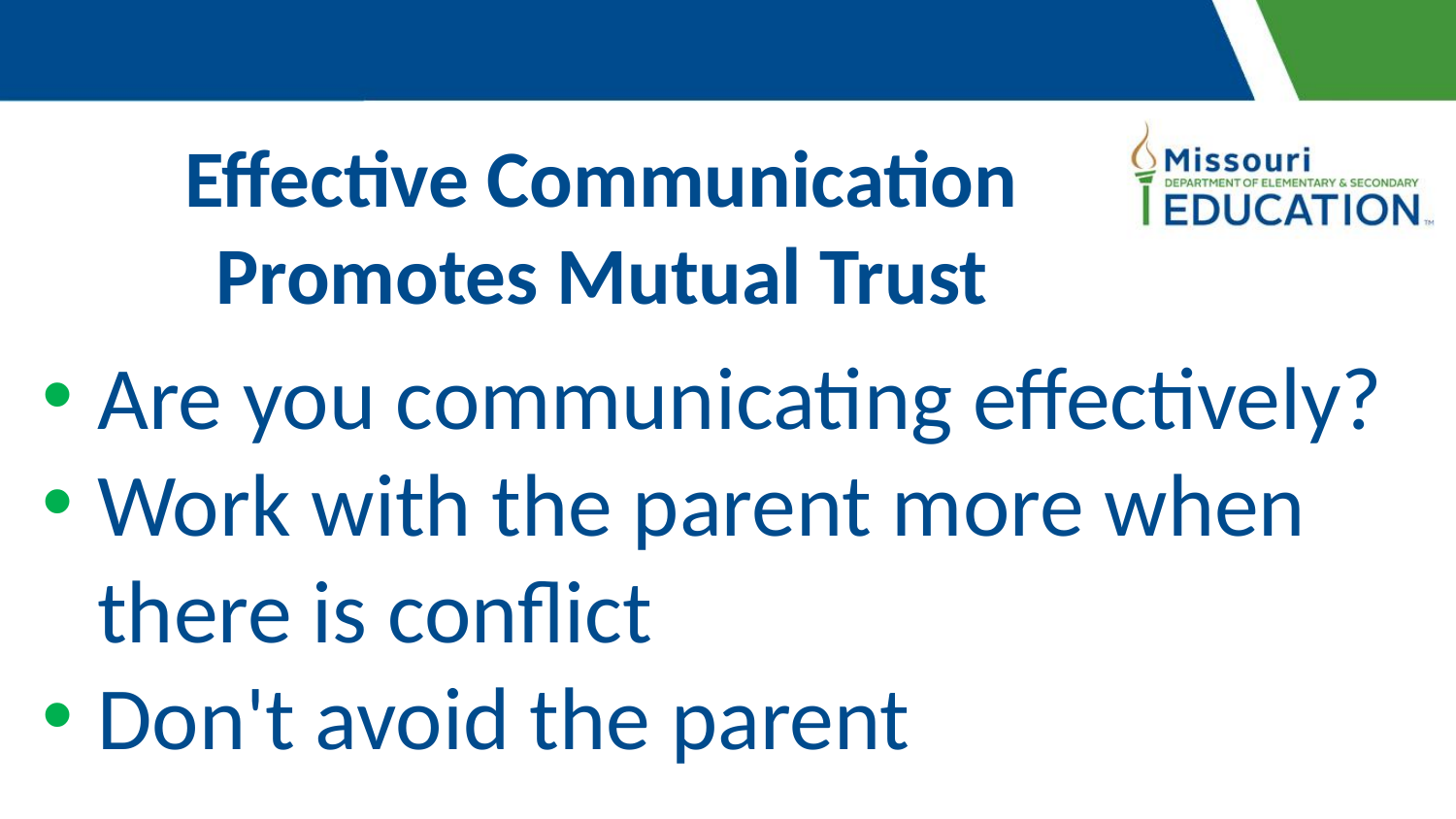

# Effective Communication Promotes Mutual Trust
Are you communicating effectively?
Work with the parent more when there is conflict
Don't avoid the parent